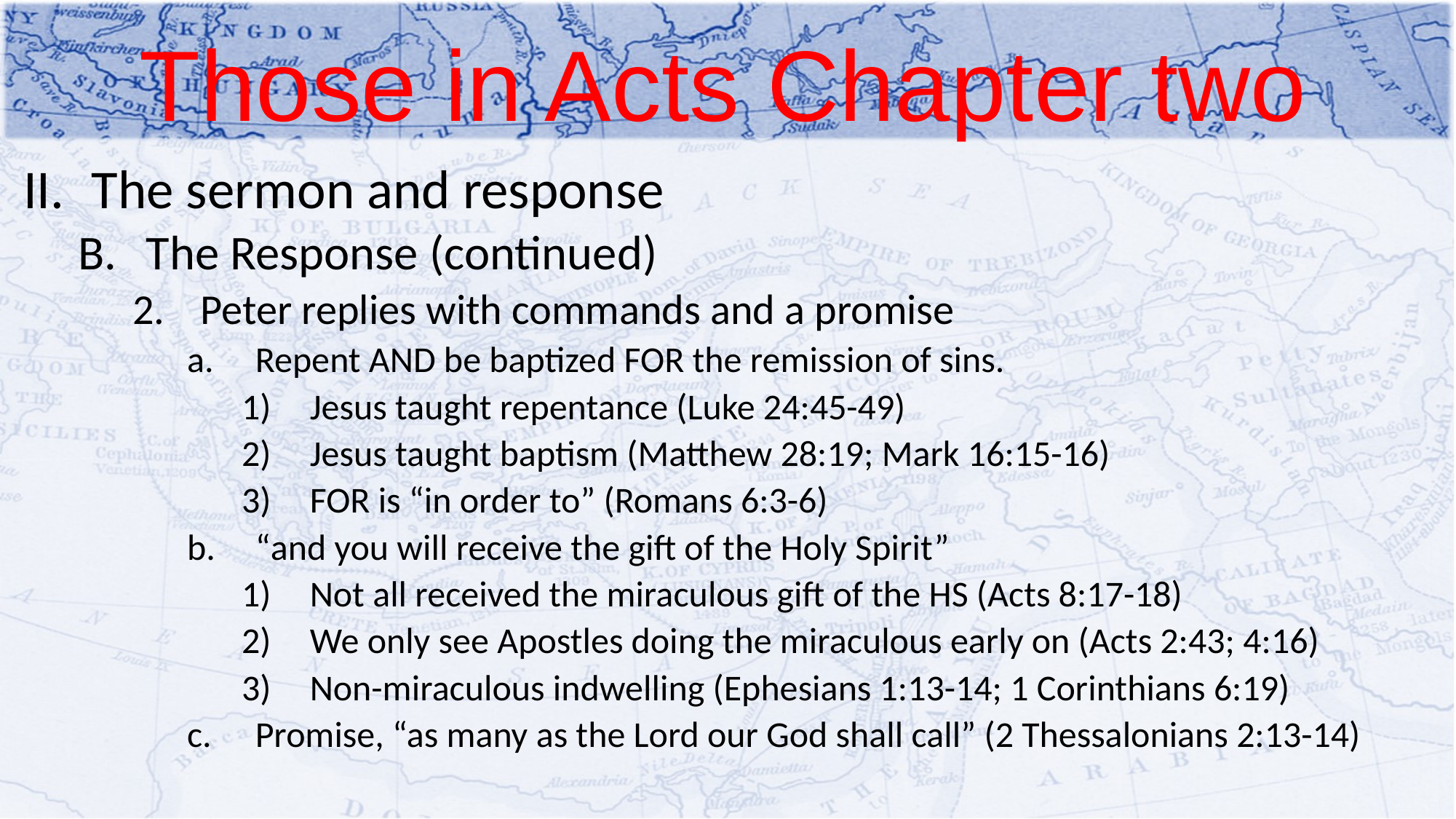

# Those in Acts Chapter two
The sermon and response
The Response (continued)
Peter replies with commands and a promise
Repent AND be baptized FOR the remission of sins.
Jesus taught repentance (Luke 24:45-49)
Jesus taught baptism (Matthew 28:19; Mark 16:15-16)
FOR is “in order to” (Romans 6:3-6)
“and you will receive the gift of the Holy Spirit”
Not all received the miraculous gift of the HS (Acts 8:17-18)
We only see Apostles doing the miraculous early on (Acts 2:43; 4:16)
Non-miraculous indwelling (Ephesians 1:13-14; 1 Corinthians 6:19)
Promise, “as many as the Lord our God shall call” (2 Thessalonians 2:13-14)